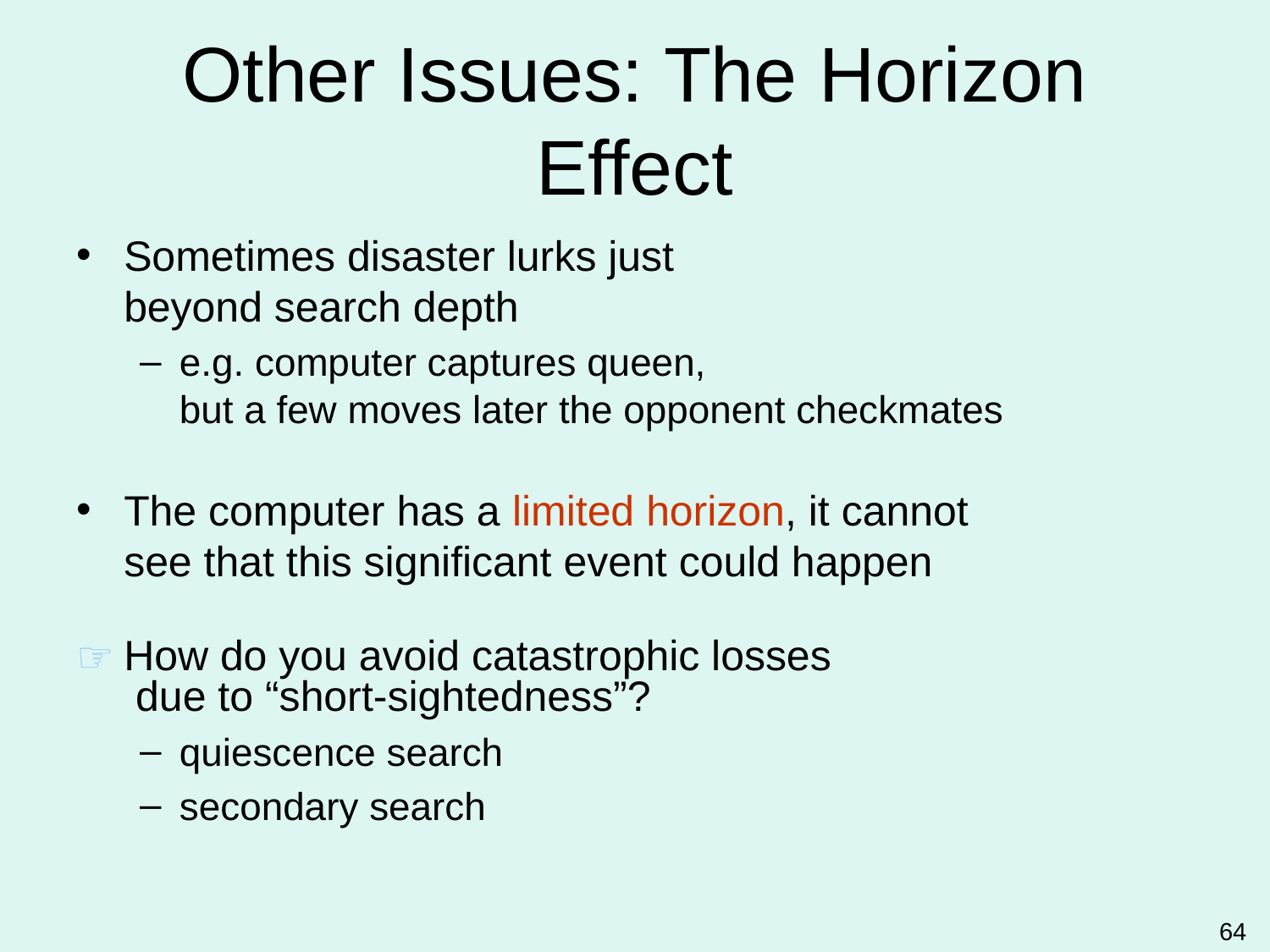

# Other Issues: The Horizon Effect
Sometimes disaster lurks just
beyond search depth
e.g. computer captures queen,
but a few moves later the opponent checkmates

The computer has a limited horizon, it cannot
see that this significant event could happen

How do you avoid catastrophic losses
 due to “short-sightedness”?
quiescence search
secondary search
64